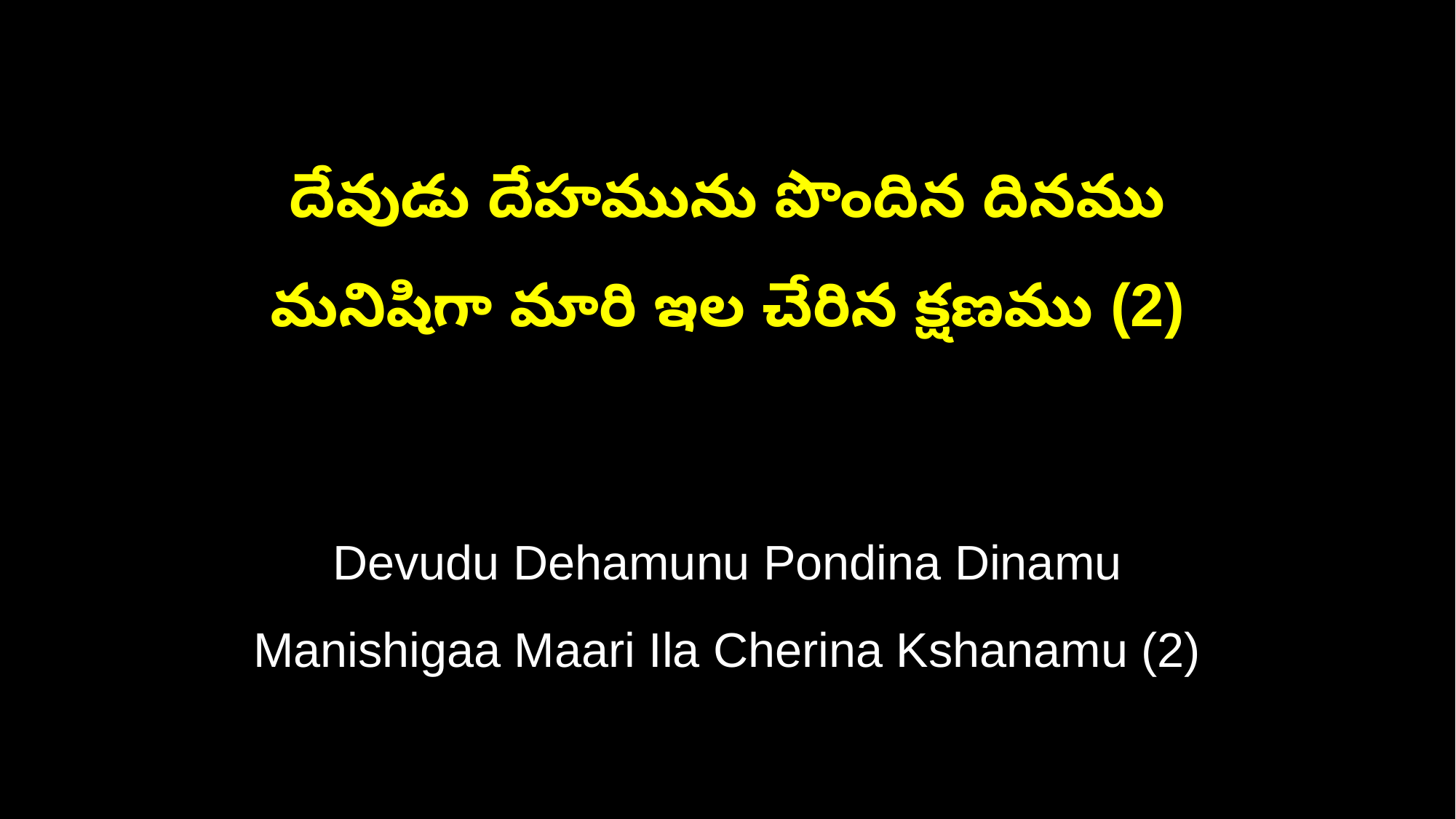

దేవుడు దేహమును పొందిన దినము
మనిషిగా మారి ఇల చేరిన క్షణము (2)
Devudu Dehamunu Pondina Dinamu
Manishigaa Maari Ila Cherina Kshanamu (2)